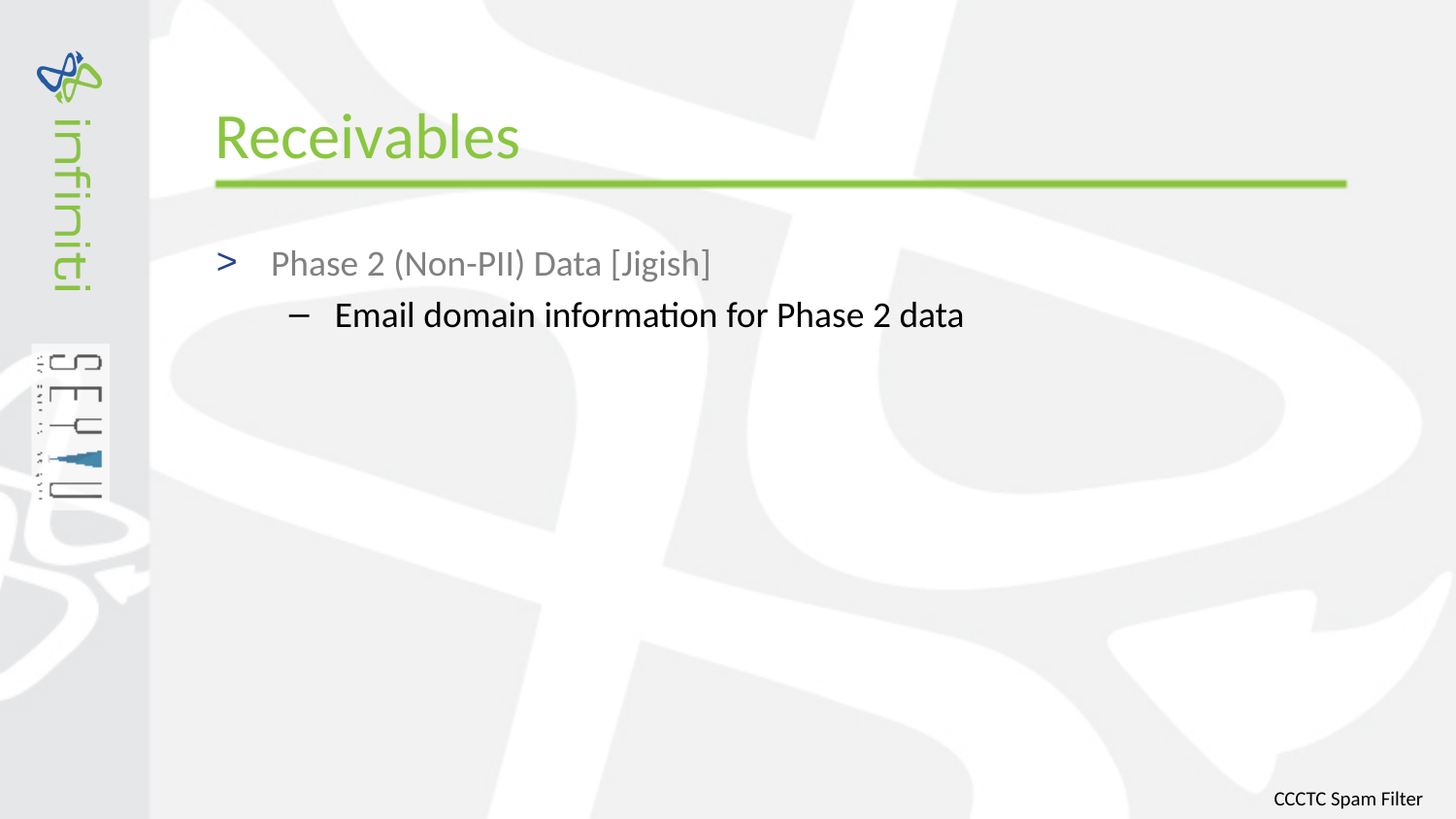

# Receivables
Phase 2 (Non-PII) Data [Jigish]
Email domain information for Phase 2 data